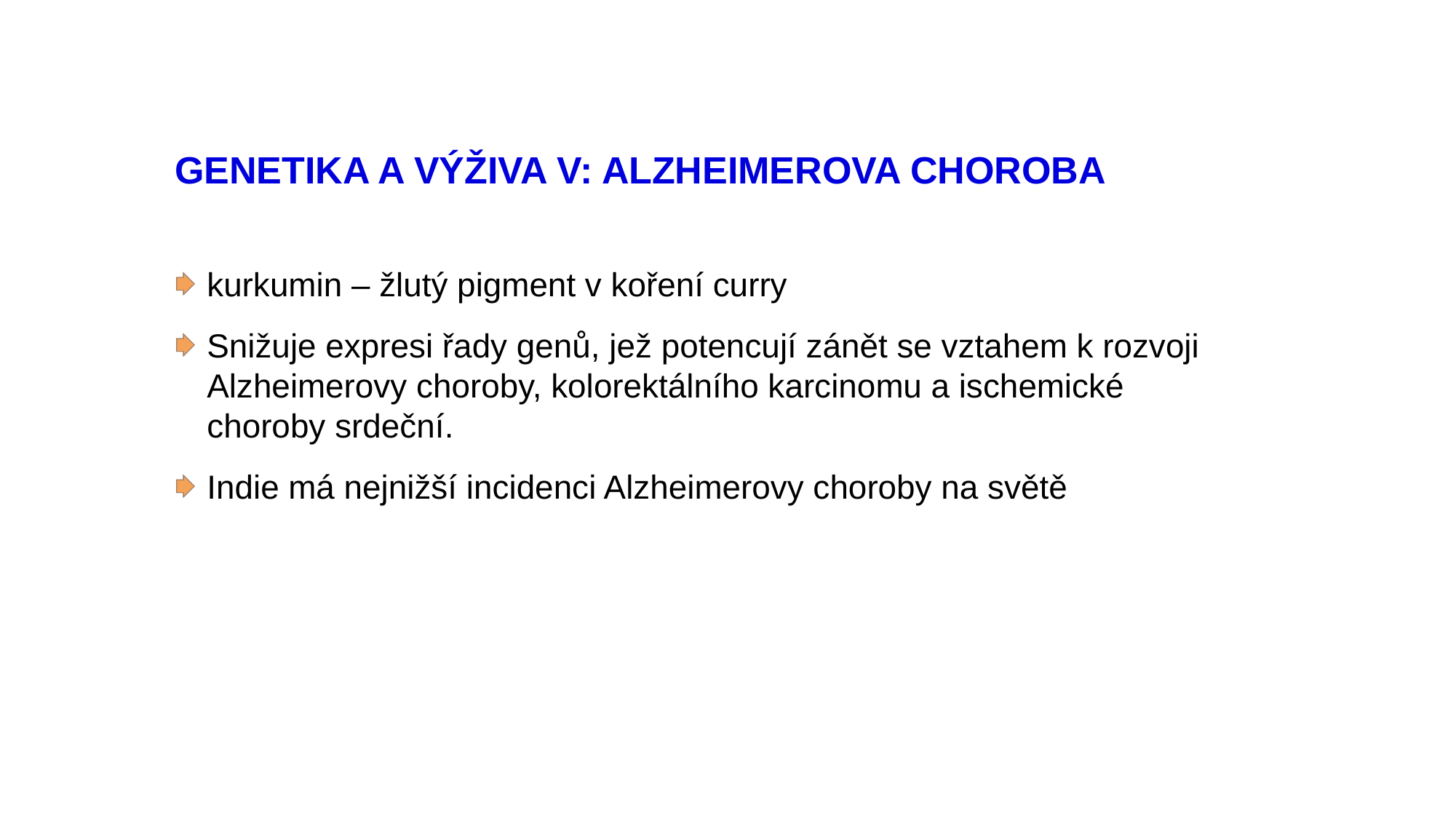

# GENETIKA A VÝŽIVA V: ALZHEIMEROVA CHOROBA
kurkumin – žlutý pigment v koření curry
Snižuje expresi řady genů, jež potencují zánět se vztahem k rozvoji Alzheimerovy choroby, kolorektálního karcinomu a ischemické choroby srdeční.
Indie má nejnižší incidenci Alzheimerovy choroby na světě